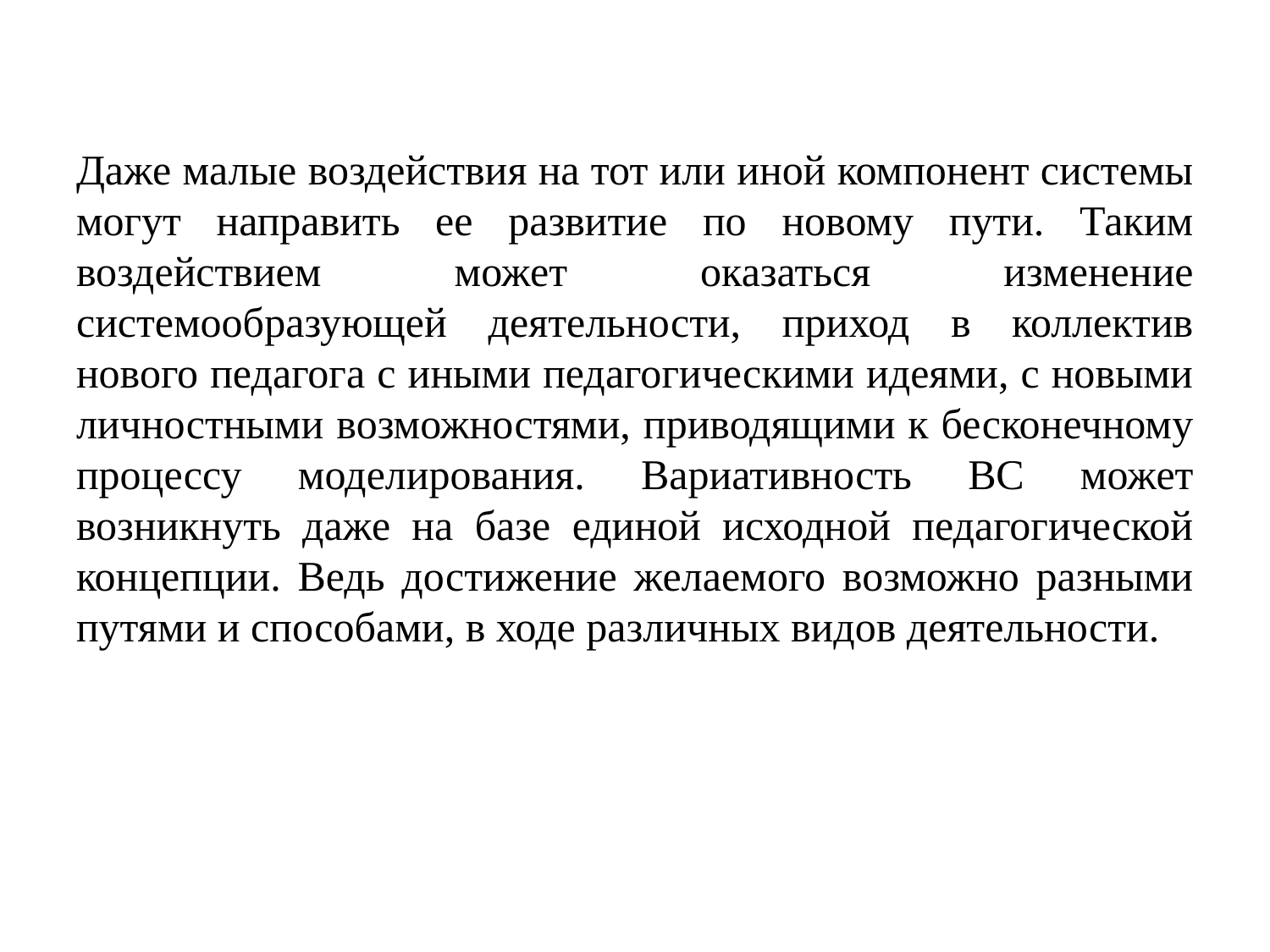

Даже малые воздействия на тот или иной компонент системы могут направить ее развитие по новому пути. Таким воздействием может оказаться изменение системообразующей деятельности, приход в коллектив нового педагога с иными педагогическими идеями, с новыми личностными возможностями, приводящими к бесконечному процессу моделирования. Вариативность ВС может возникнуть даже на базе единой исходной педагогической концепции. Ведь достижение желаемого возможно разными путями и способами, в ходе различных видов деятельности.